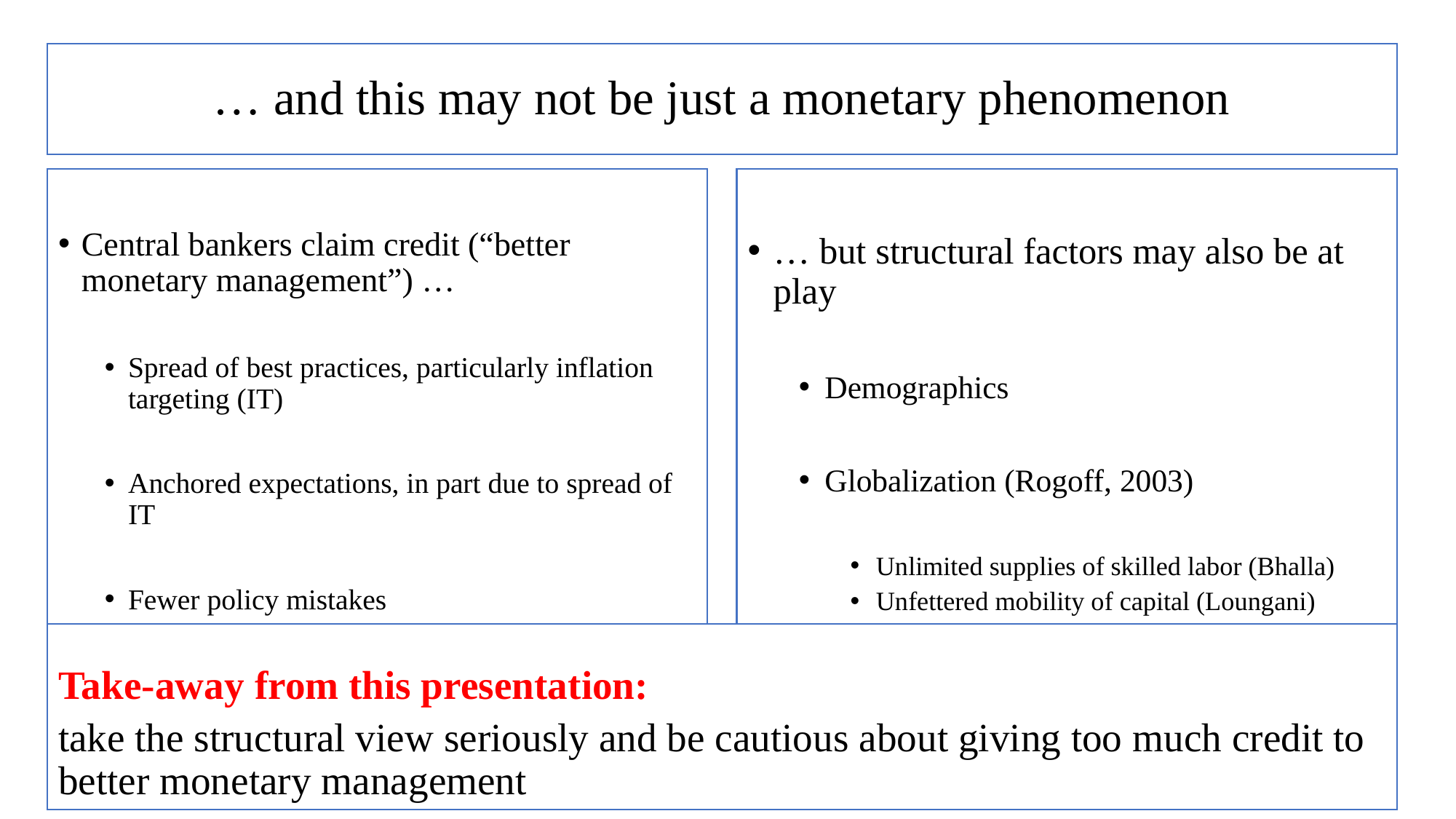

# … and this may not be just a monetary phenomenon

Central bankers claim credit (“better monetary management”) …

Spread of best practices, particularly inflation targeting (IT)

Anchored expectations, in part due to spread of IT

Fewer policy mistakes

… but structural factors may also be at play

Demographics

Globalization (Rogoff, 2003)

Unlimited supplies of skilled labor (Bhalla)
Unfettered mobility of capital (Loungani)

Take-away from this presentation:
take the structural view seriously and be cautious about giving too much credit to better monetary management